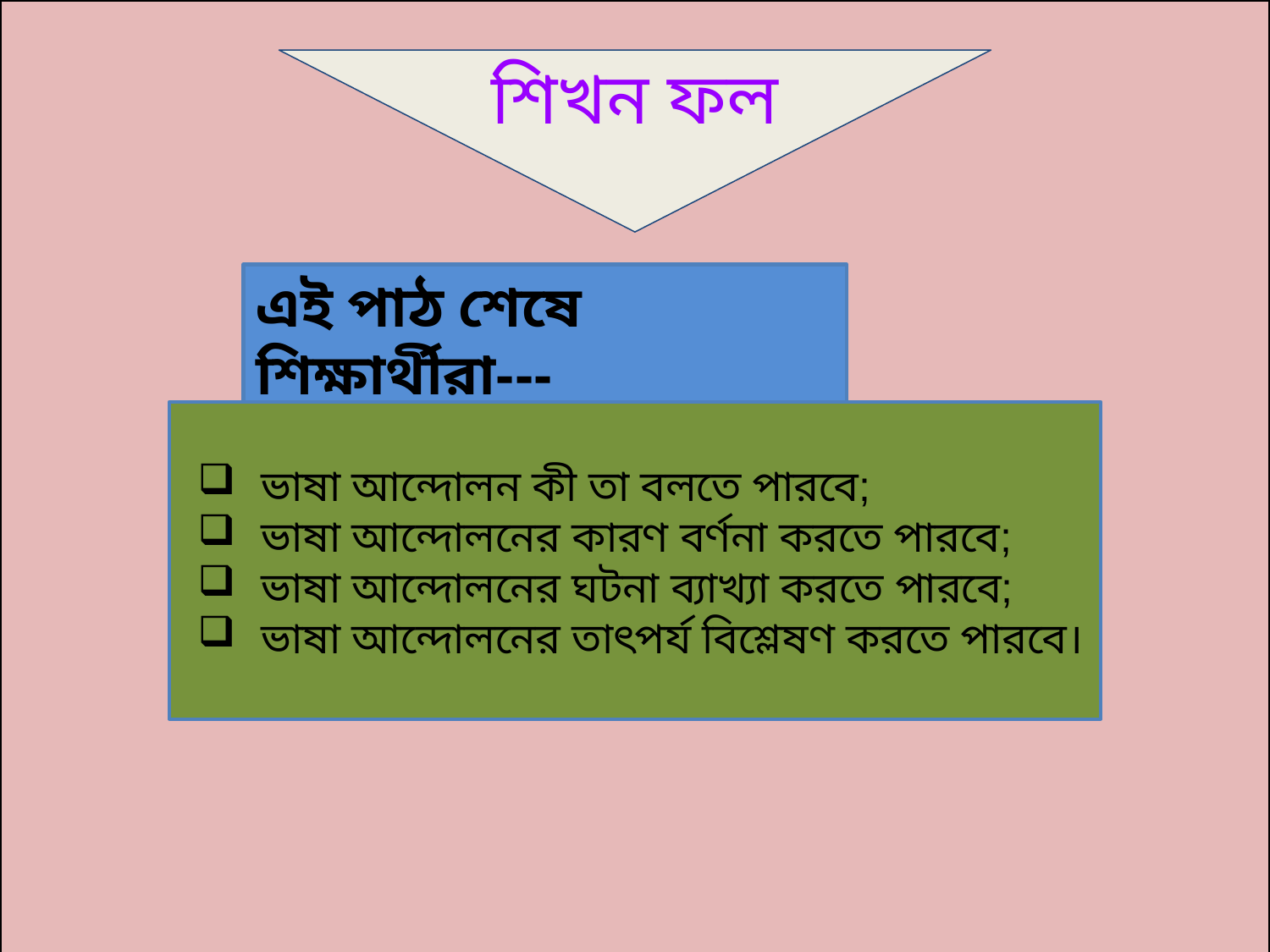

শিখন ফল
এই পাঠ শেষে শিক্ষার্থীরা---

ভাষা আন্দোলন কী তা বলতে পারবে;
ভাষা আন্দোলনের কারণ বর্ণনা করতে পারবে;
ভাষা আন্দোলনের ঘটনা ব্যাখ্যা করতে পারবে;
ভাষা আন্দোলনের তাৎপর্য বিশ্লেষণ করতে পারবে।